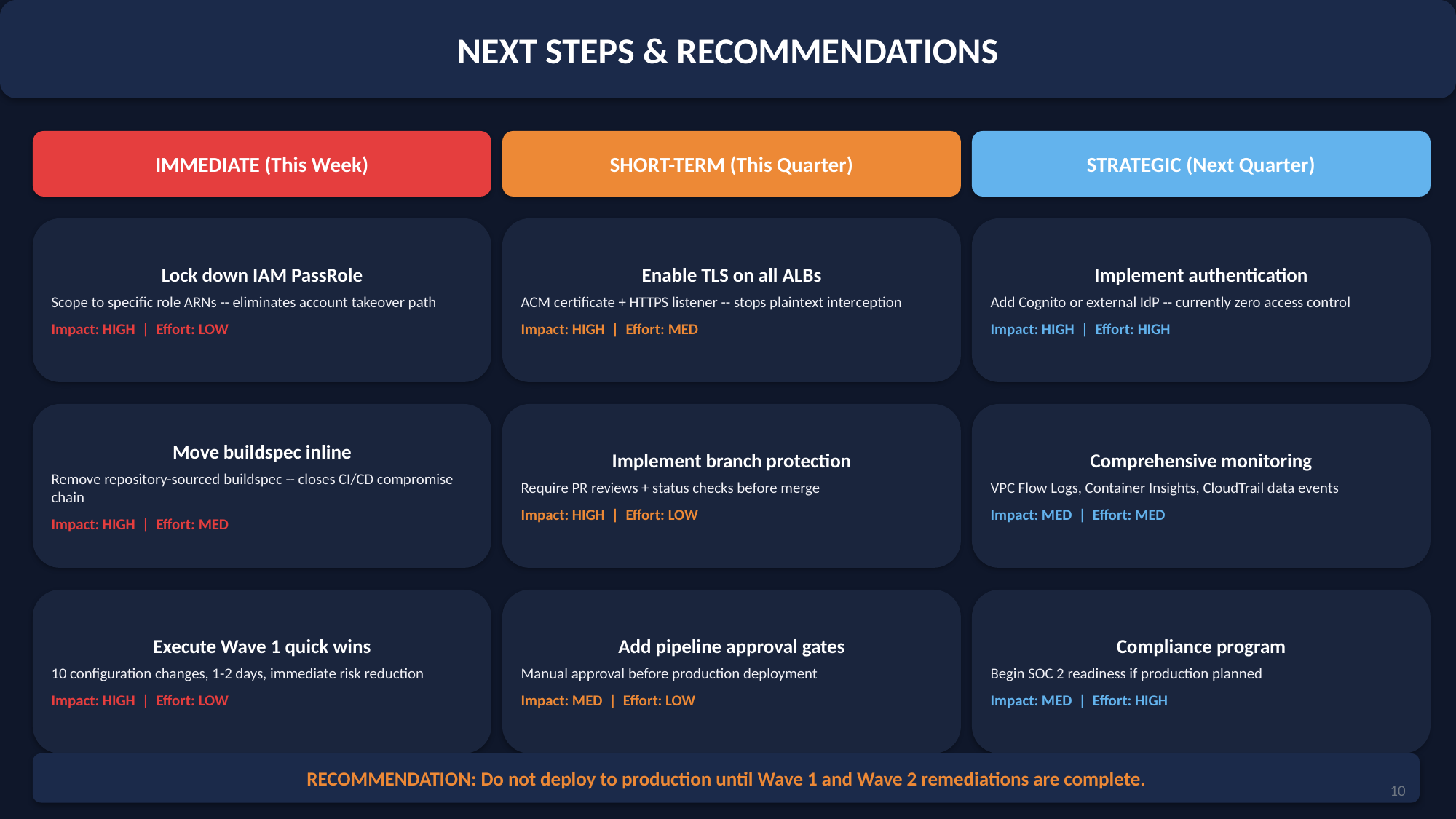

NEXT STEPS & RECOMMENDATIONS
IMMEDIATE (This Week)
SHORT-TERM (This Quarter)
STRATEGIC (Next Quarter)
Lock down IAM PassRole
Scope to specific role ARNs -- eliminates account takeover path
Impact: HIGH  |  Effort: LOW
Enable TLS on all ALBs
ACM certificate + HTTPS listener -- stops plaintext interception
Impact: HIGH  |  Effort: MED
Implement authentication
Add Cognito or external IdP -- currently zero access control
Impact: HIGH  |  Effort: HIGH
Move buildspec inline
Remove repository-sourced buildspec -- closes CI/CD compromise chain
Impact: HIGH  |  Effort: MED
Implement branch protection
Require PR reviews + status checks before merge
Impact: HIGH  |  Effort: LOW
Comprehensive monitoring
VPC Flow Logs, Container Insights, CloudTrail data events
Impact: MED  |  Effort: MED
Execute Wave 1 quick wins
10 configuration changes, 1-2 days, immediate risk reduction
Impact: HIGH  |  Effort: LOW
Add pipeline approval gates
Manual approval before production deployment
Impact: MED  |  Effort: LOW
Compliance program
Begin SOC 2 readiness if production planned
Impact: MED  |  Effort: HIGH
RECOMMENDATION: Do not deploy to production until Wave 1 and Wave 2 remediations are complete.
10